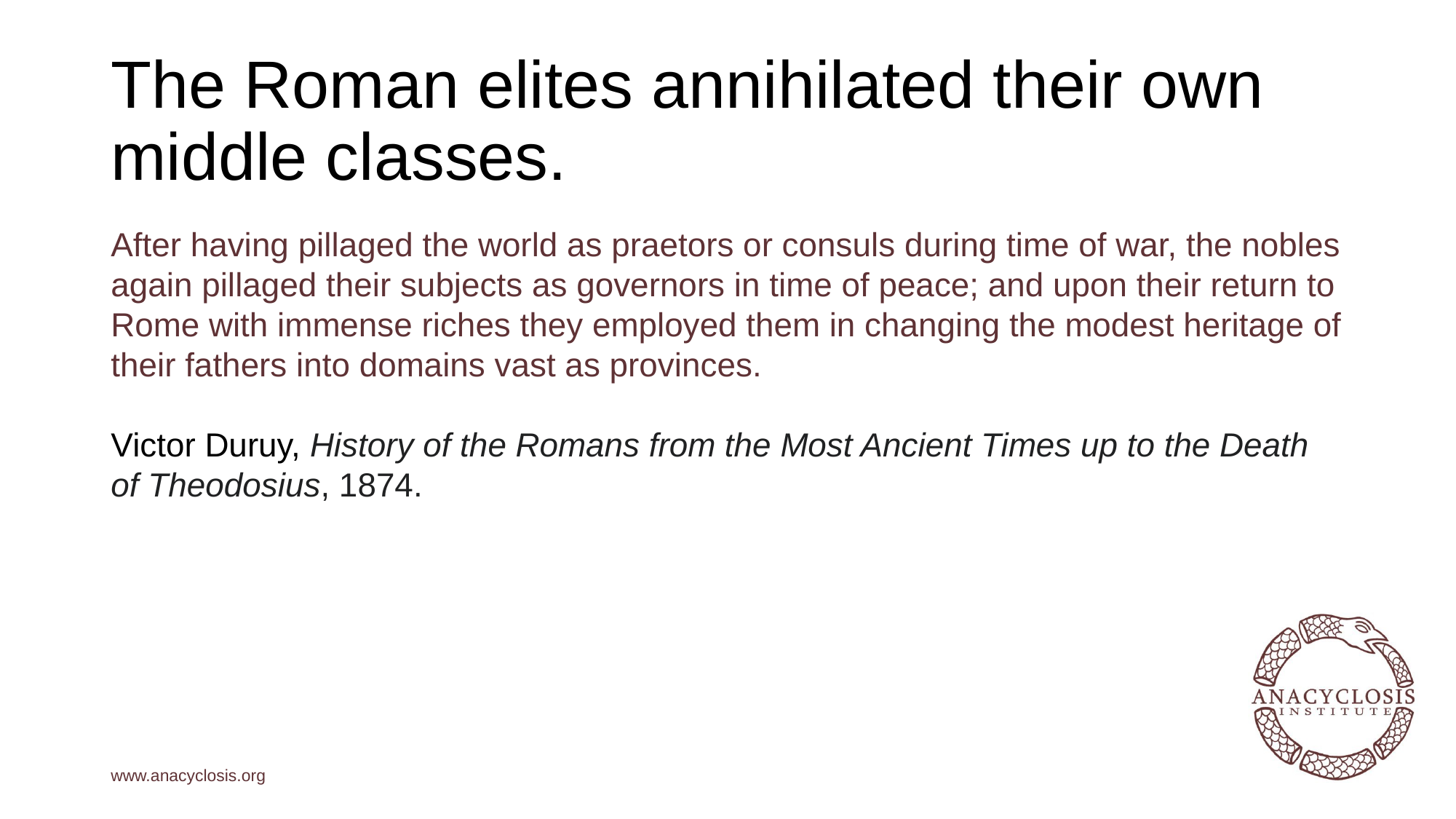

# The Roman elites annihilated their own middle classes.
After having pillaged the world as praetors or consuls during time of war, the nobles again pillaged their subjects as governors in time of peace; and upon their return to Rome with immense riches they employed them in changing the modest heritage of their fathers into domains vast as provinces.

Victor Duruy, History of the Romans from the Most Ancient Times up to the Death of Theodosius, 1874.